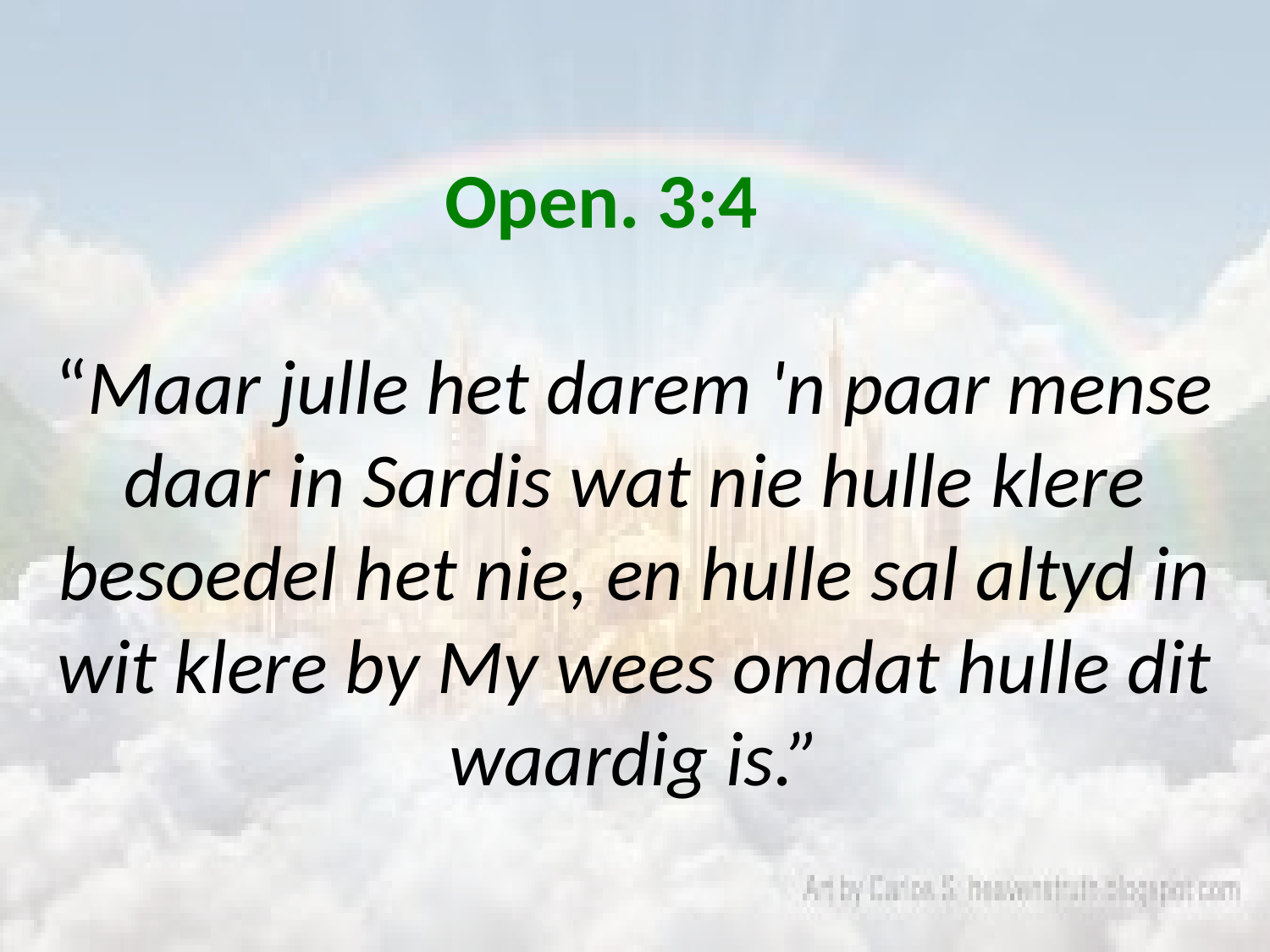

# Open. 3:4 “Maar julle het darem 'n paar mense daar in Sardis wat nie hulle klere besoedel het nie, en hulle sal altyd in wit klere by My wees omdat hulle dit waardig is.”